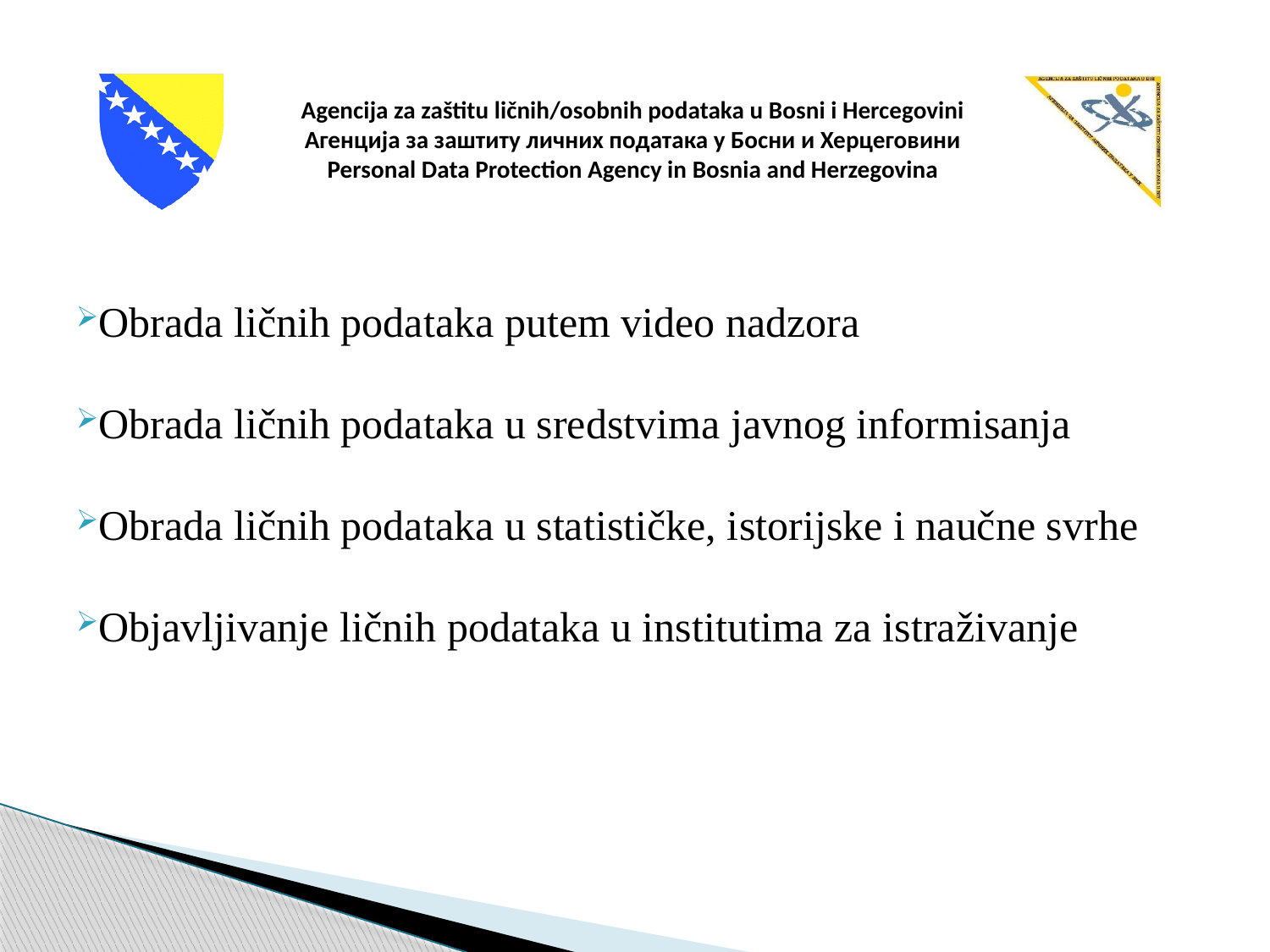

Obrada ličnih podataka putem video nadzora

Obrada ličnih podataka u sredstvima javnog informisanja

Obrada ličnih podataka u statističke, istorijske i naučne svrhe

Objavljivanje ličnih podataka u institutima za istraživanje